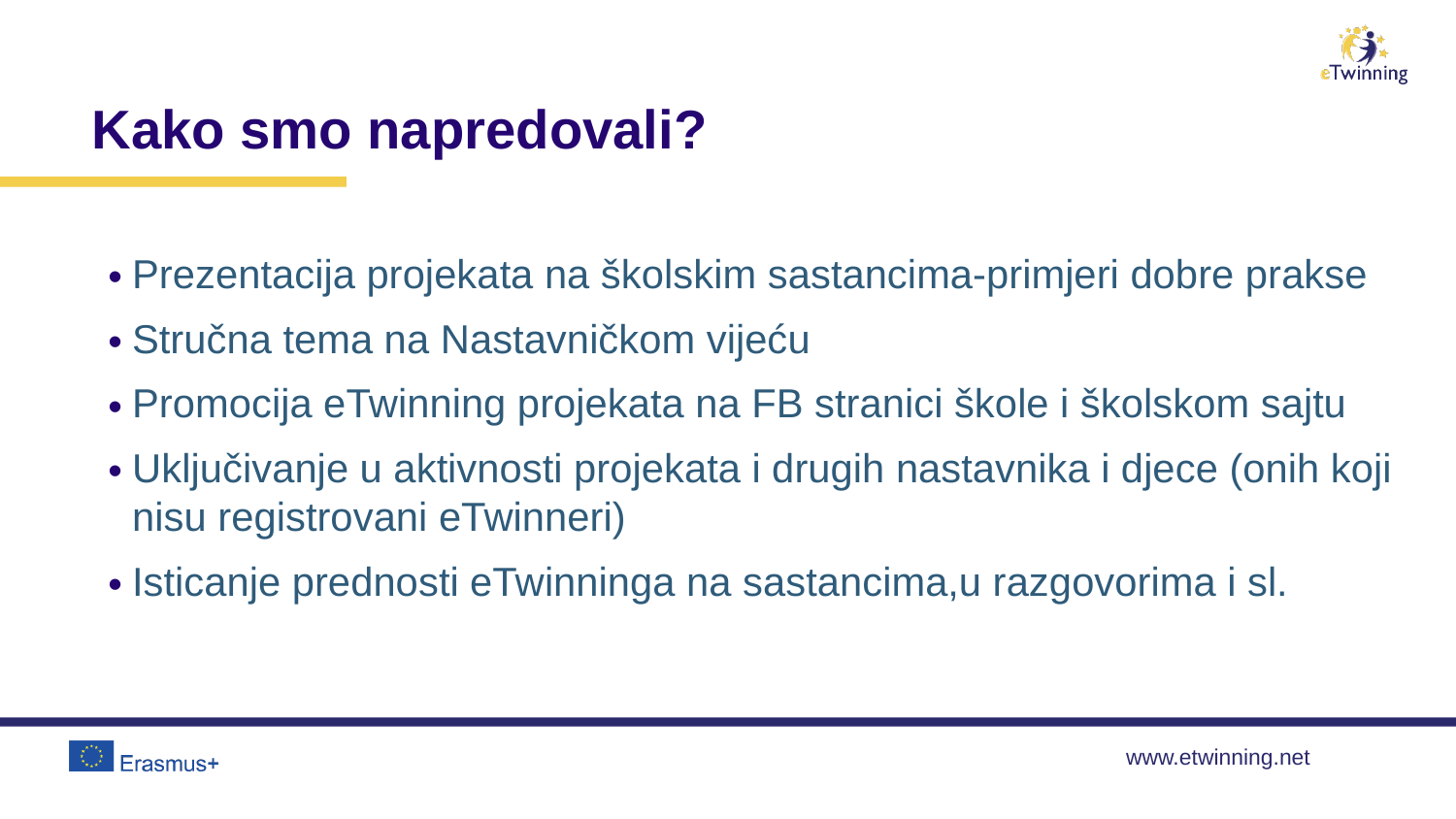

# Kako smo napredovali?
Prezentacija projekata na školskim sastancima-primjeri dobre prakse
Stručna tema na Nastavničkom vijeću
Promocija eTwinning projekata na FB stranici škole i školskom sajtu
Uključivanje u aktivnosti projekata i drugih nastavnika i djece (onih koji nisu registrovani eTwinneri)
Isticanje prednosti eTwinninga na sastancima,u razgovorima i sl.